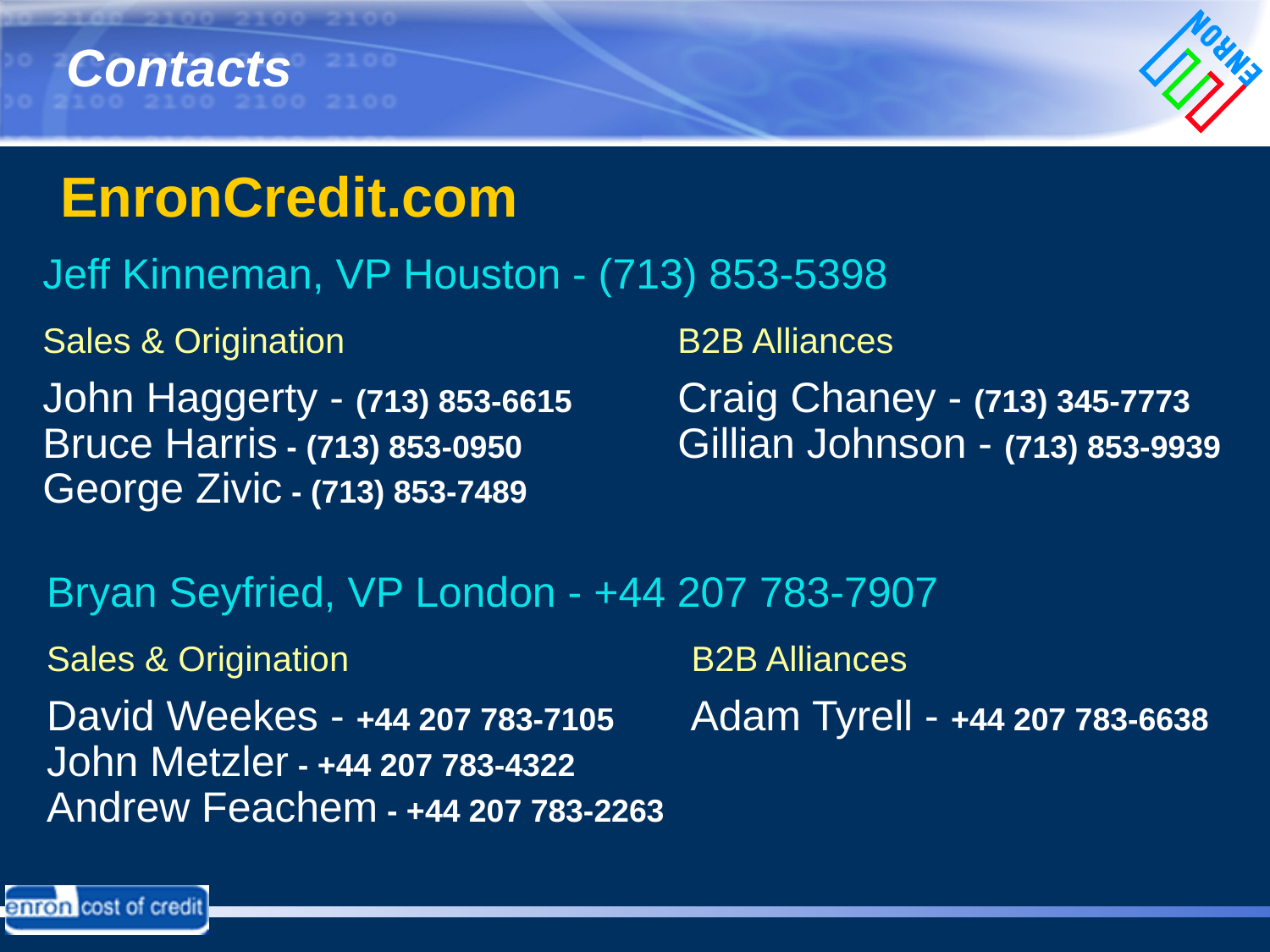

Contacts
# EnronCredit.com
Jeff Kinneman, VP Houston - (713) 853-5398

Sales & Origination			B2B Alliances

John Haggerty - (713) 853-6615	Craig Chaney - (713) 345-7773
Bruce Harris - (713) 853-0950		Gillian Johnson - (713) 853-9939
George Zivic - (713) 853-7489

Bryan Seyfried, VP London - +44 207 783-7907

Sales & Origination			 B2B Alliances

David Weekes - +44 207 783-7105	 Adam Tyrell - +44 207 783-6638
John Metzler - +44 207 783-4322
Andrew Feachem - +44 207 783-2263